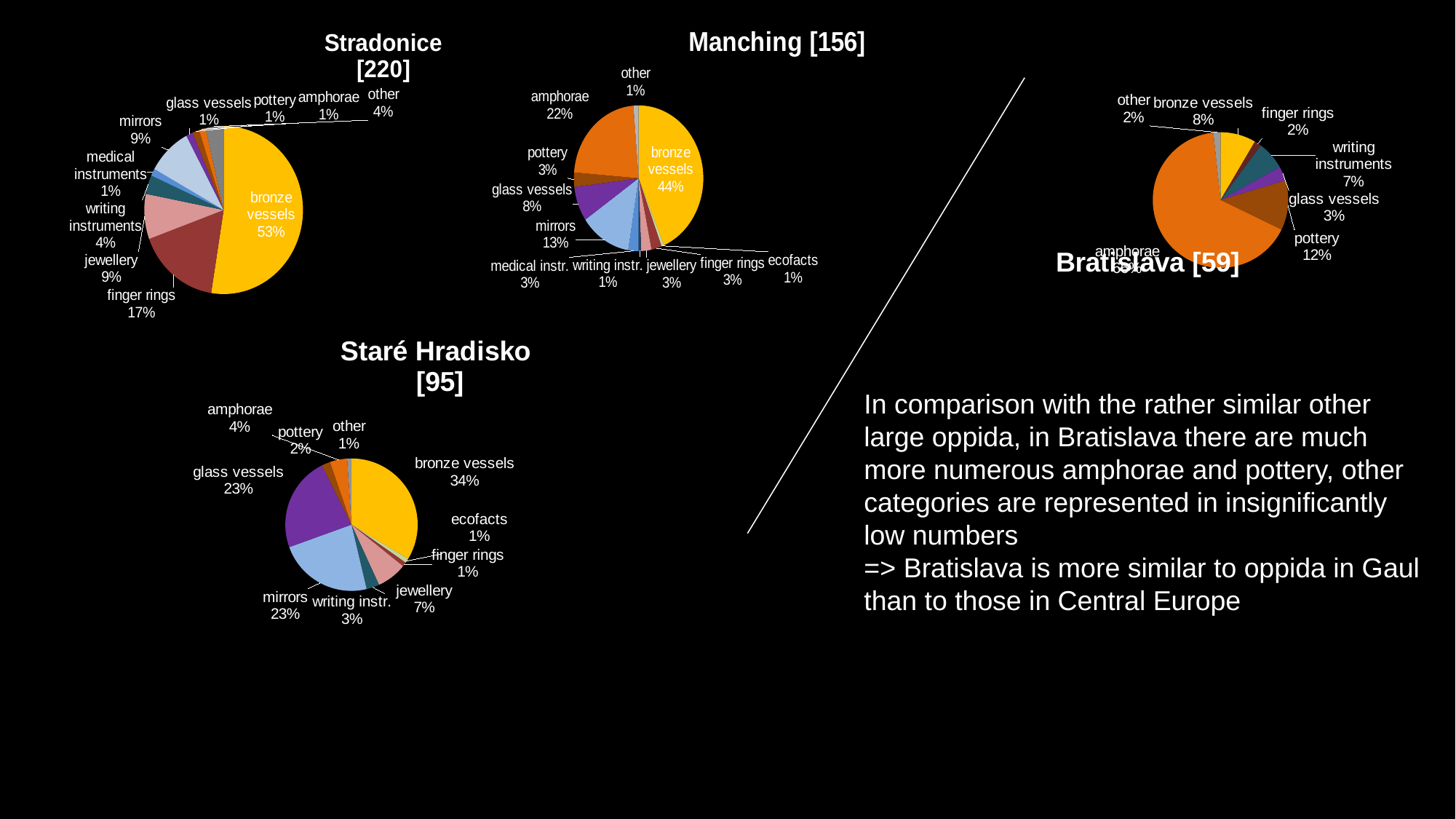

### Chart: Stradonice
[220]

| Category | Celkem |
|---|---|
| bronze vessels | 115.0 |
| finger rings | 37.0 |
| jewellery | 19.0 |
| writing instruments | 8.0 |
| medical instruments | 3.0 |
| mirrors | 20.0 |
| glass vessels | 3.0 |
| pottery | 3.0 |
| amphorae | 3.0 |
| other | 8.0 |

### Chart: Manching [156]

| Category | Celkem |
|---|---|
| bronze vessels | 68.0 |
| ecofacts | 1.0 |
| finger rings | 4.0 |
| jewellery | 4.0 |
| writing instruments | 1.0 |
| medical instruments | 4.0 |
| mirrors | 20.0 |
| glass vessels | 12.0 |
| pottery | 5.0 |
| amphorae | 35.0 |
| other | 2.0 |

### Chart: Bratislava [59]

| Category | Celkem |
|---|---|
| bronze vessels | 5.0 |
| finger rings | 1.0 |
| writing instruments | 4.0 |
| glass vessels | 2.0 |
| pottery | 7.0 |
| amphorae | 39.0 |
| other | 1.0 |

### Chart: Staré Hradisko
 [95]

| Category | Celkem |
|---|---|
| bronze vessels | 32.0 |
| ecofacts | 1.0 |
| finger rings | 1.0 |
| jewellery | 7.0 |
| writing instruments | 3.0 |
| mirrors | 22.0 |
| glass vessels | 22.0 |
| pottery | 2.0 |
| amphorae | 4.0 |
| other | 1.0 |
In comparison with the rather similar other large oppida, in Bratislava there are much more numerous amphorae and pottery, other categories are represented in insignificantly low numbers
=> Bratislava is more similar to oppida in Gaul than to those in Central Europe